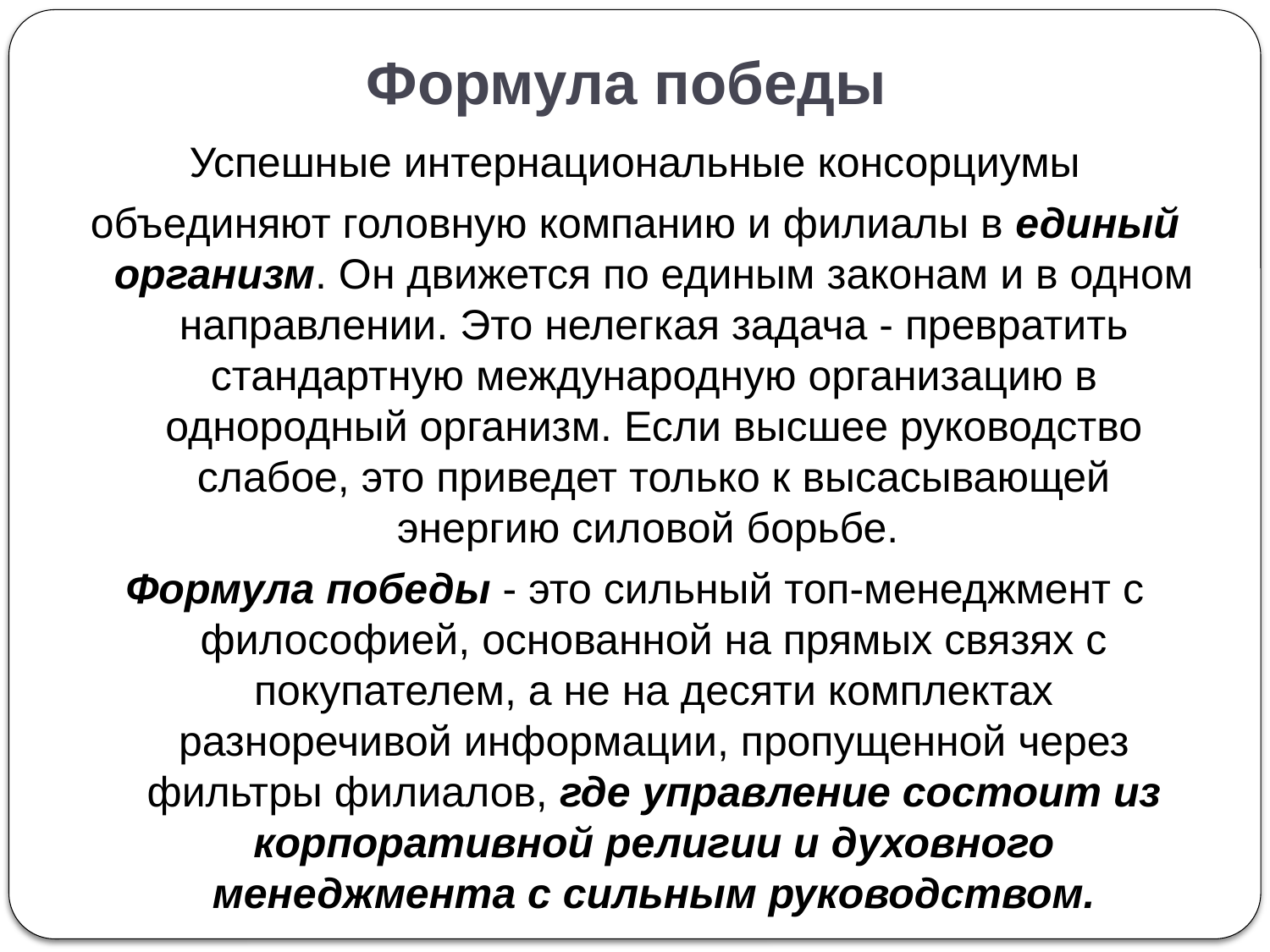

# Формула победы
Успешные интернациональные консорциумы
объединяют головную компанию и филиалы в единый организм. Он движется по единым законам и в одном направлении. Это нелегкая задача - превратить стандартную международную организацию в однородный организм. Если высшее руководство слабое, это приведет только к высасывающей энергию силовой борьбе.
Формула победы - это сильный топ-менеджмент с философией, основанной на прямых связях с покупателем, а не на десяти комплектах разноречивой информации, пропущенной через фильтры филиалов, где управление состоит из корпоративной религии и духовного менеджмента с сильным руководством.